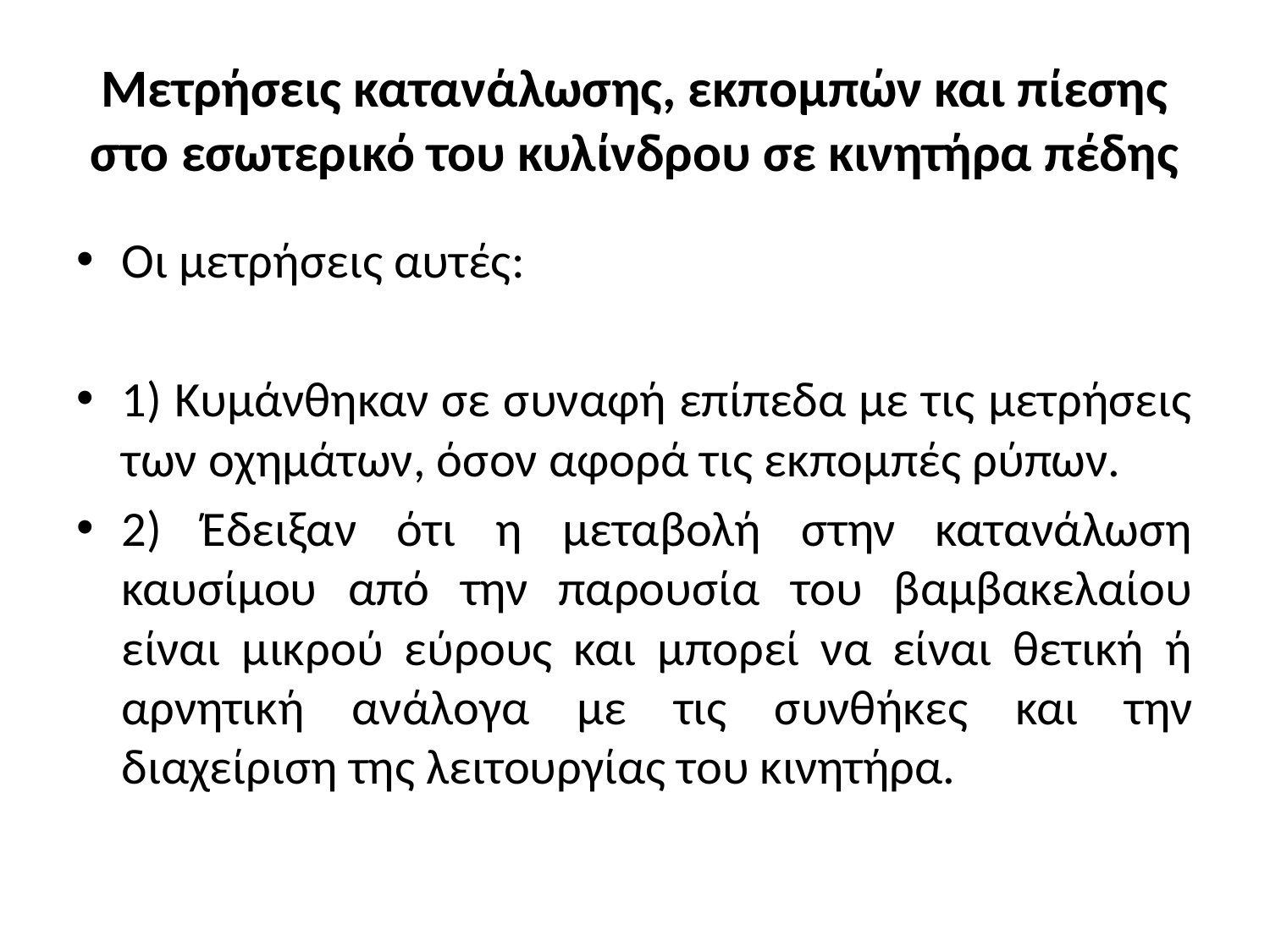

# Μετρήσεις κατανάλωσης, εκπομπών και πίεσης στο εσωτερικό του κυλίνδρου σε κινητήρα πέδης
Οι μετρήσεις αυτές:

1) Κυμάνθηκαν σε συναφή επίπεδα με τις μετρήσεις των οχημάτων, όσον αφορά τις εκπομπές ρύπων.
2) Έδειξαν ότι η μεταβολή στην κατανάλωση καυσίμου από την παρουσία του βαμβακελαίου είναι μικρού εύρους και μπορεί να είναι θετική ή αρνητική ανάλογα με τις συνθήκες και την διαχείριση της λειτουργίας του κινητήρα.